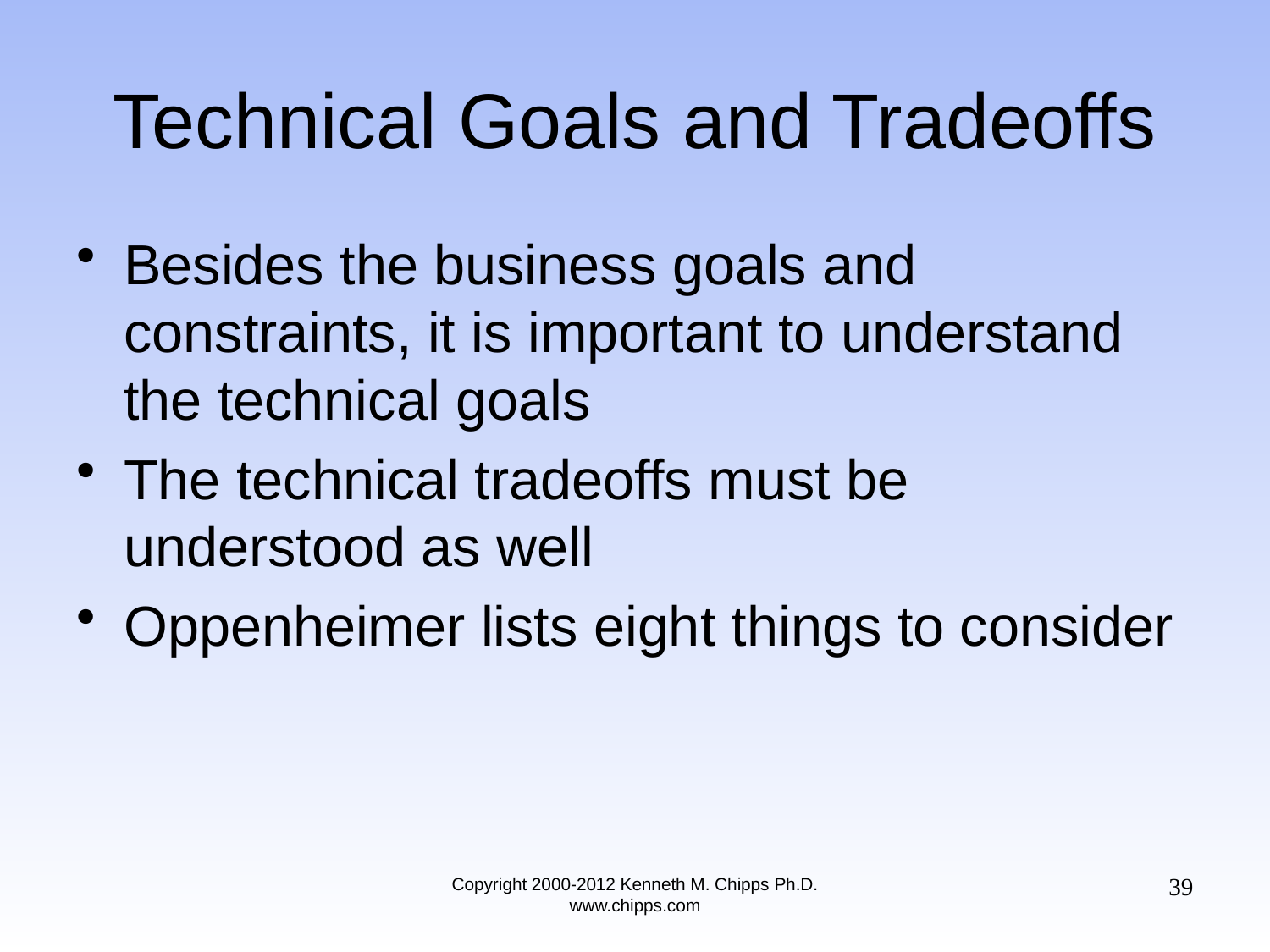

# Technical Goals and Tradeoffs
Besides the business goals and constraints, it is important to understand the technical goals
The technical tradeoffs must be understood as well
Oppenheimer lists eight things to consider
39
Copyright 2000-2012 Kenneth M. Chipps Ph.D. www.chipps.com